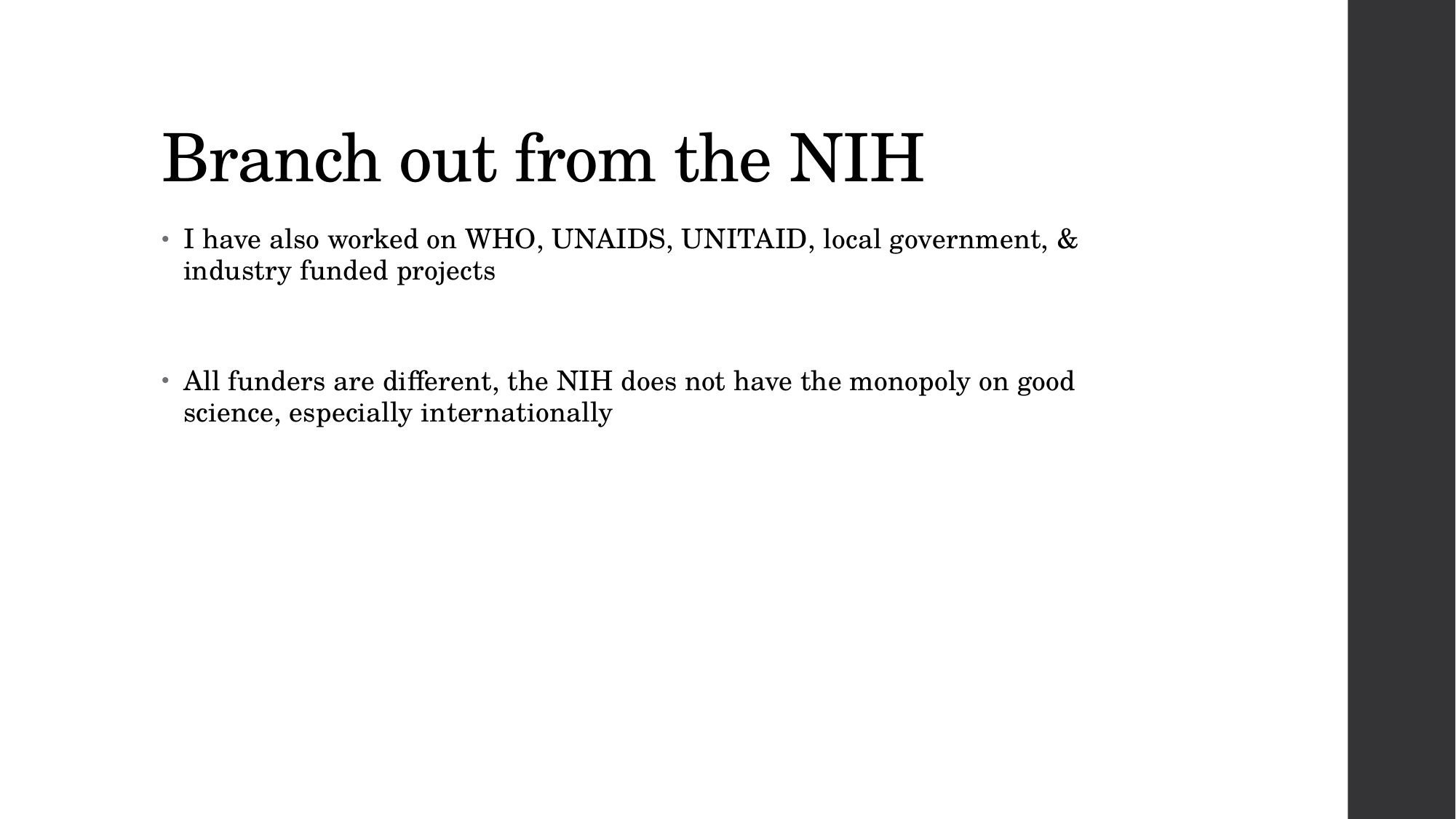

# Branch out from the NIH
I have also worked on WHO, UNAIDS, UNITAID, local government, & industry funded projects

All funders are different, the NIH does not have the monopoly on good science, especially internationally